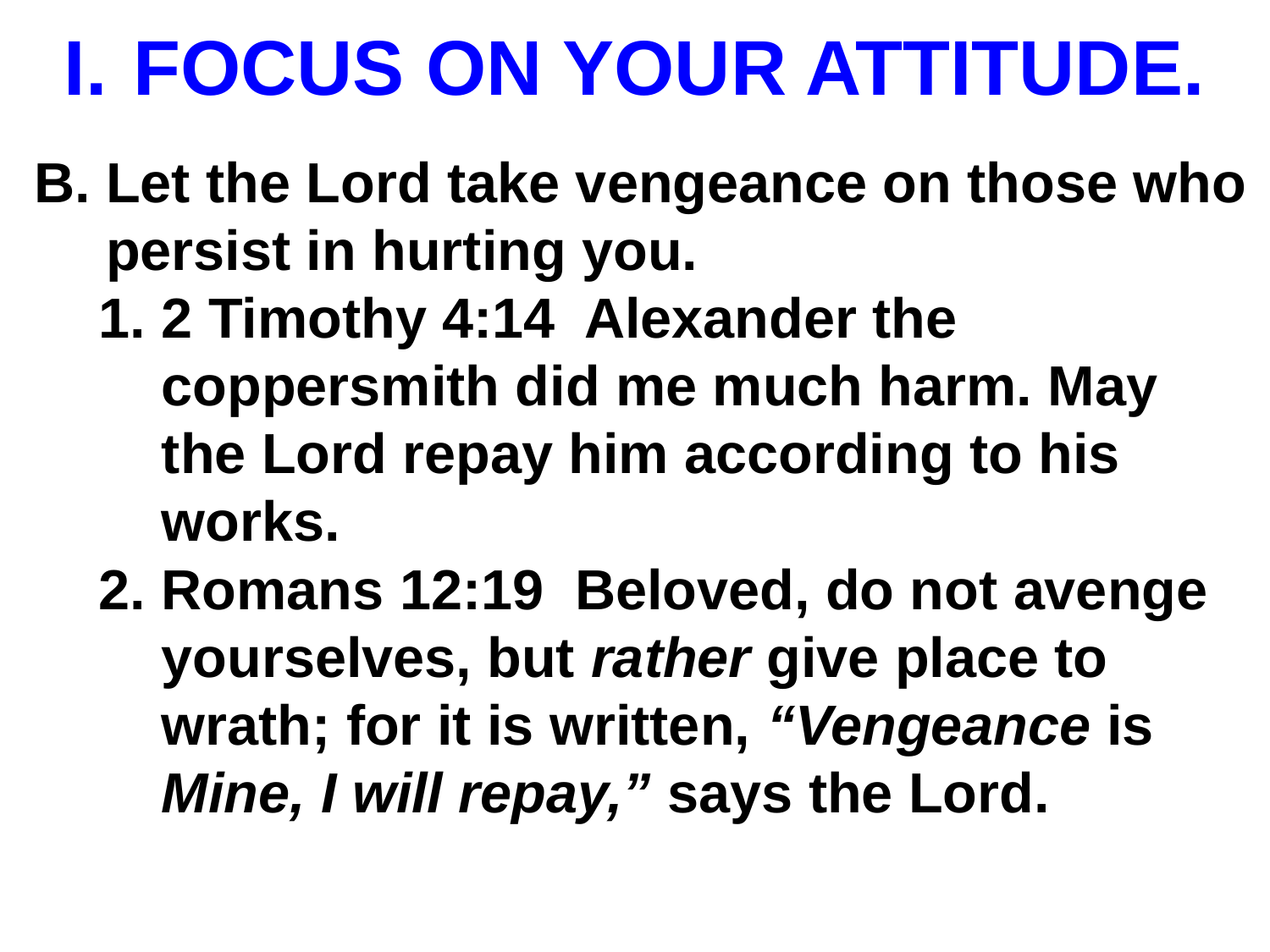

# FOCUS ON YOUR ATTITUDE.
Let the Lord take vengeance on those who persist in hurting you.
2 Timothy 4:14  Alexander the coppersmith did me much harm. May the Lord repay him according to his works.
Romans 12:19  Beloved, do not avenge yourselves, but rather give place to wrath; for it is written, “Vengeance is Mine, I will repay,” says the Lord.